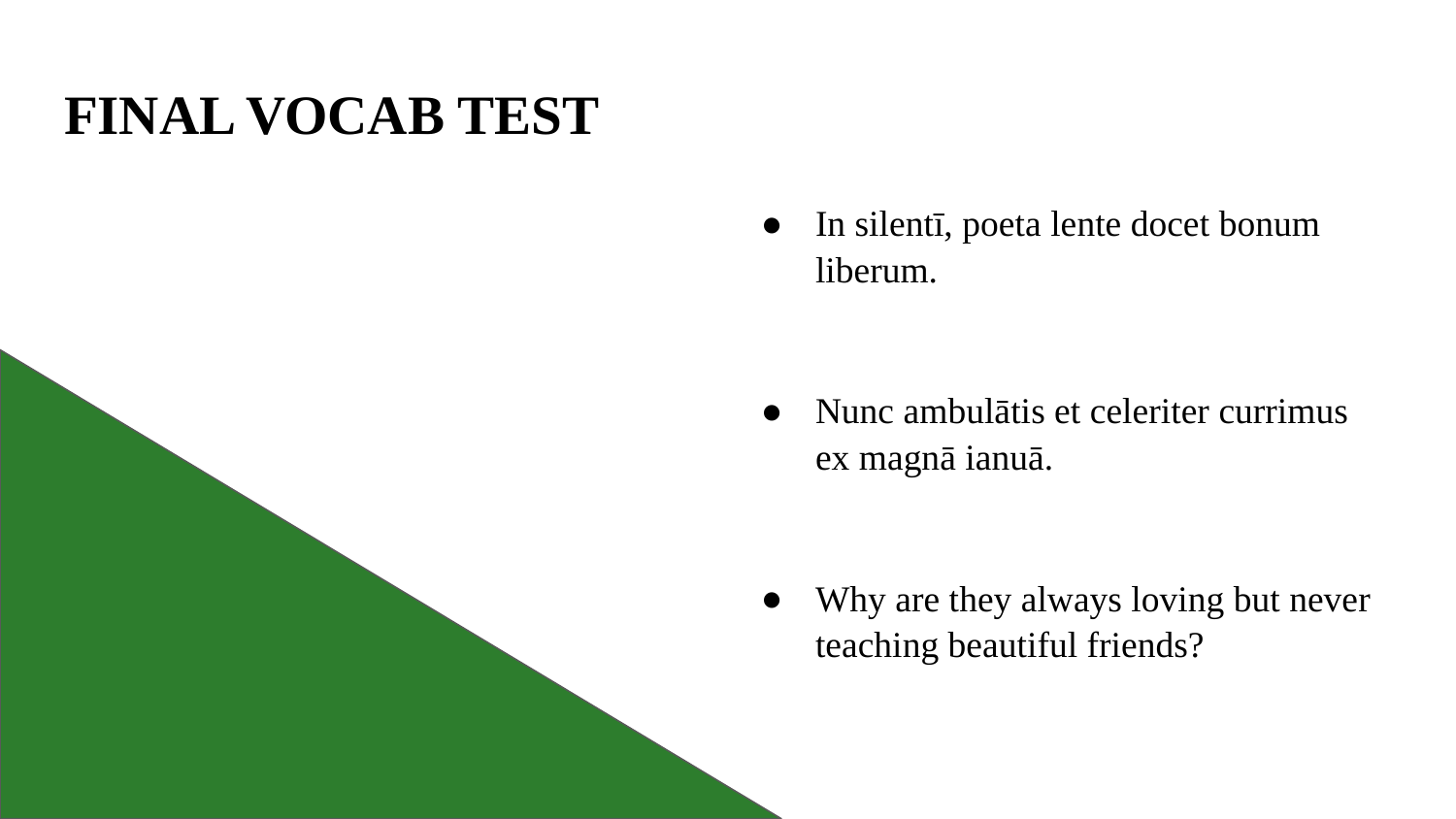

# FINAL VOCAB TEST
In silentī, poeta lente docet bonum liberum.

Nunc ambulātis et celeriter currimus ex magnā ianuā.

Why are they always loving but never teaching beautiful friends?